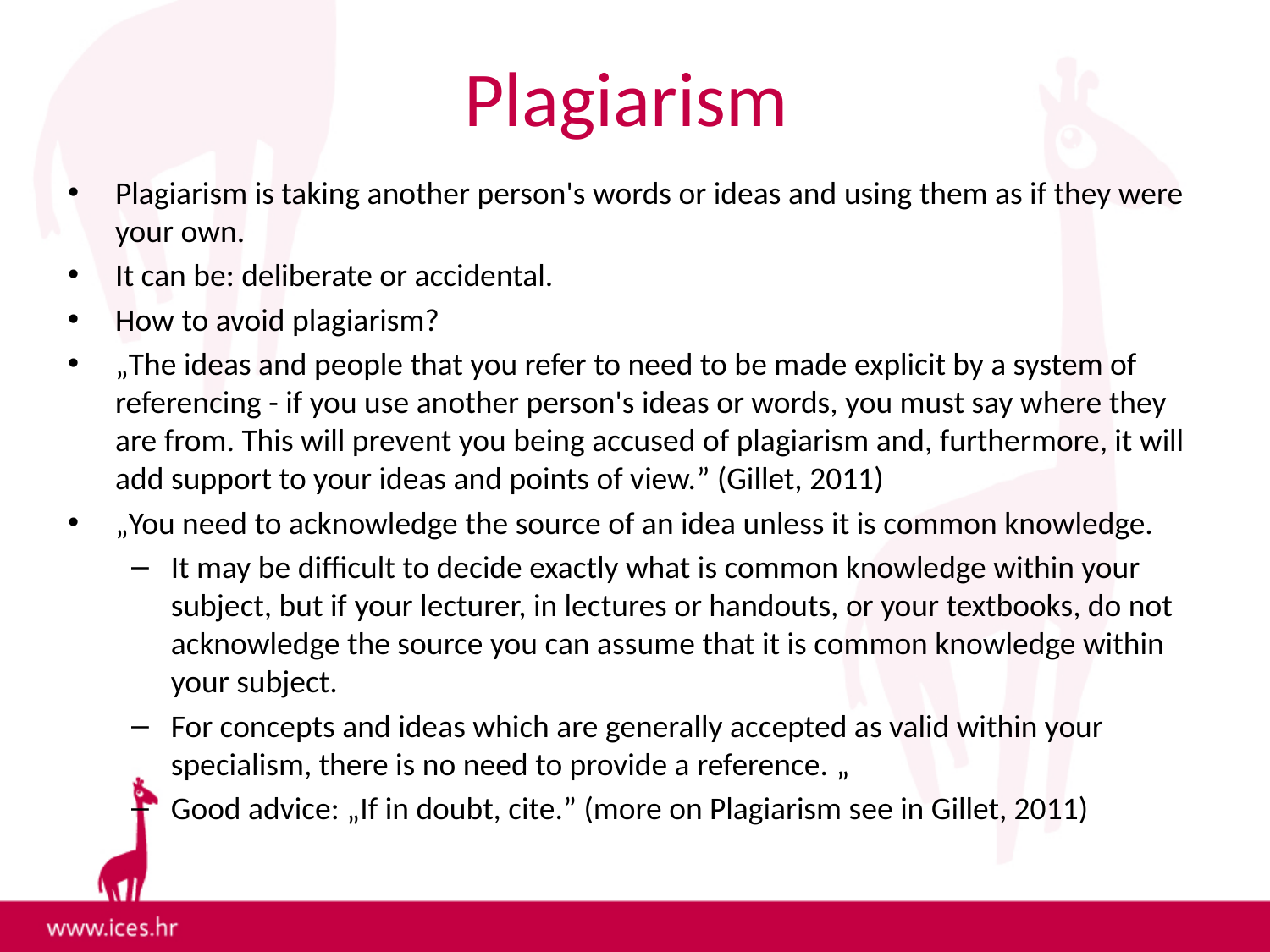

# Plagiarism
Plagiarism is taking another person's words or ideas and using them as if they were your own.
It can be: deliberate or accidental.
How to avoid plagiarism?
„The ideas and people that you refer to need to be made explicit by a system of referencing - if you use another person's ideas or words, you must say where they are from. This will prevent you being accused of plagiarism and, furthermore, it will add support to your ideas and points of view.” (Gillet, 2011)
„You need to acknowledge the source of an idea unless it is common knowledge.
It may be difficult to decide exactly what is common knowledge within your subject, but if your lecturer, in lectures or handouts, or your textbooks, do not acknowledge the source you can assume that it is common knowledge within your subject.
For concepts and ideas which are generally accepted as valid within your specialism, there is no need to provide a reference. „
Good advice: „If in doubt, cite.” (more on Plagiarism see in Gillet, 2011)